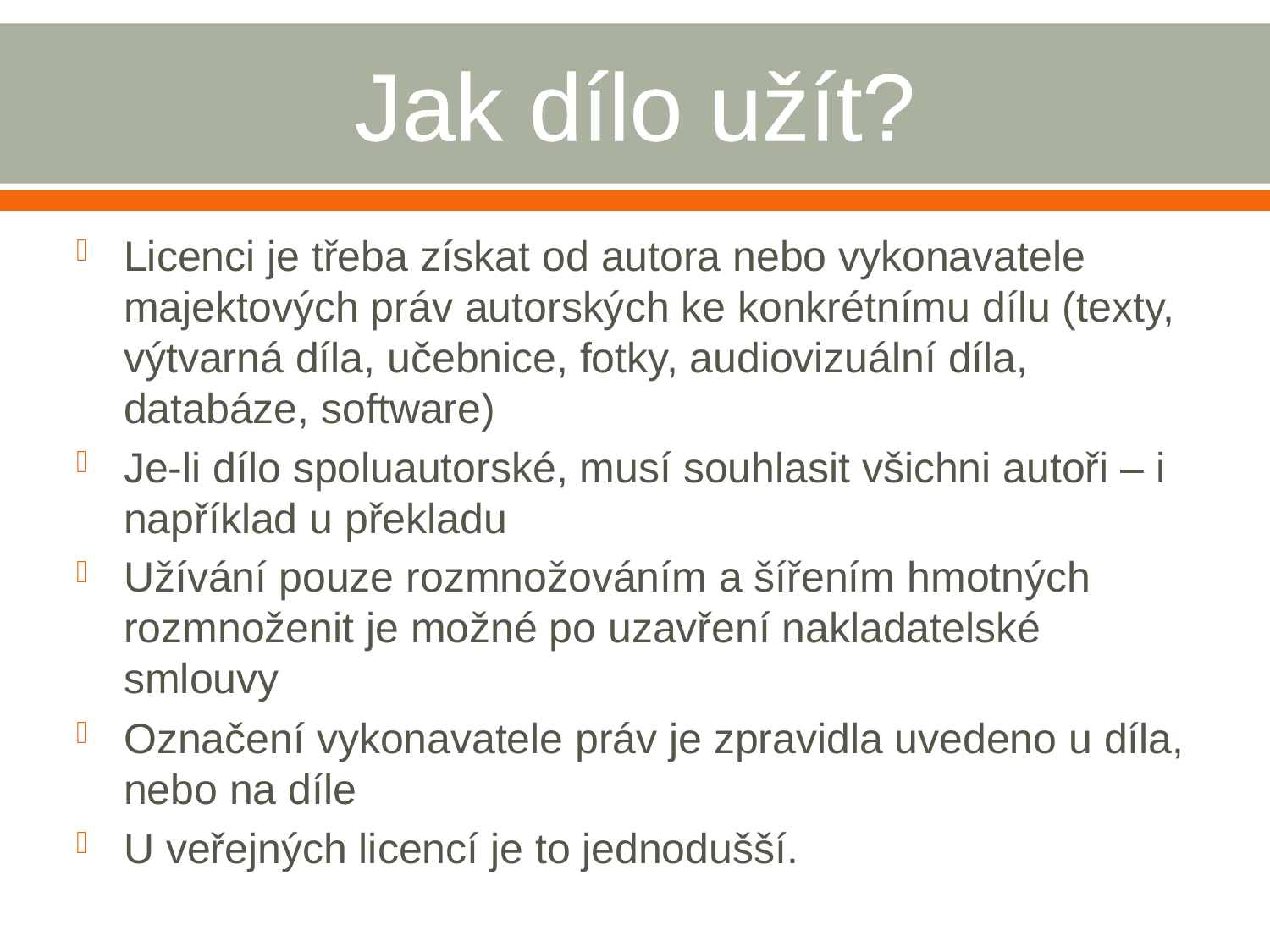

# Jak dílo užít?
Licenci je třeba získat od autora nebo vykonavatele majektových práv autorských ke konkrétnímu dílu (texty, výtvarná díla, učebnice, fotky, audiovizuální díla, databáze, software)
Je-li dílo spoluautorské, musí souhlasit všichni autoři – i například u překladu
Užívání pouze rozmnožováním a šířením hmotných rozmnoženit je možné po uzavření nakladatelské smlouvy
Označení vykonavatele práv je zpravidla uvedeno u díla, nebo na díle
U veřejných licencí je to jednodušší.